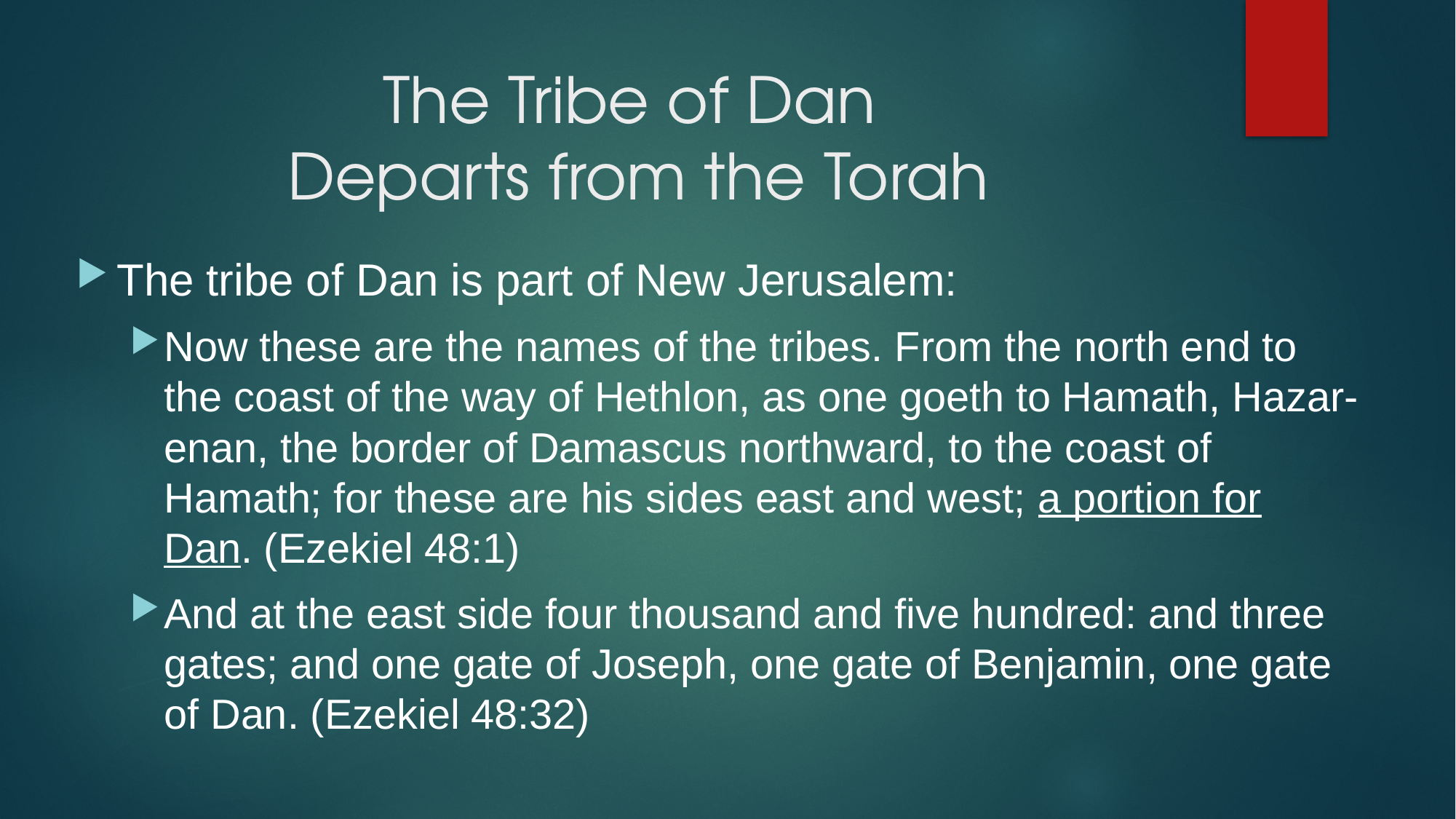

# The Tribe of Dan Departs from the Torah
The tribe of Dan is part of New Jerusalem:
Now these are the names of the tribes. From the north end to the coast of the way of Hethlon, as one goeth to Hamath, Hazar-enan, the border of Damascus northward, to the coast of Hamath; for these are his sides east and west; a portion for Dan. (Ezekiel 48:1)
And at the east side four thousand and five hundred: and three gates; and one gate of Joseph, one gate of Benjamin, one gate of Dan. (Ezekiel 48:32)